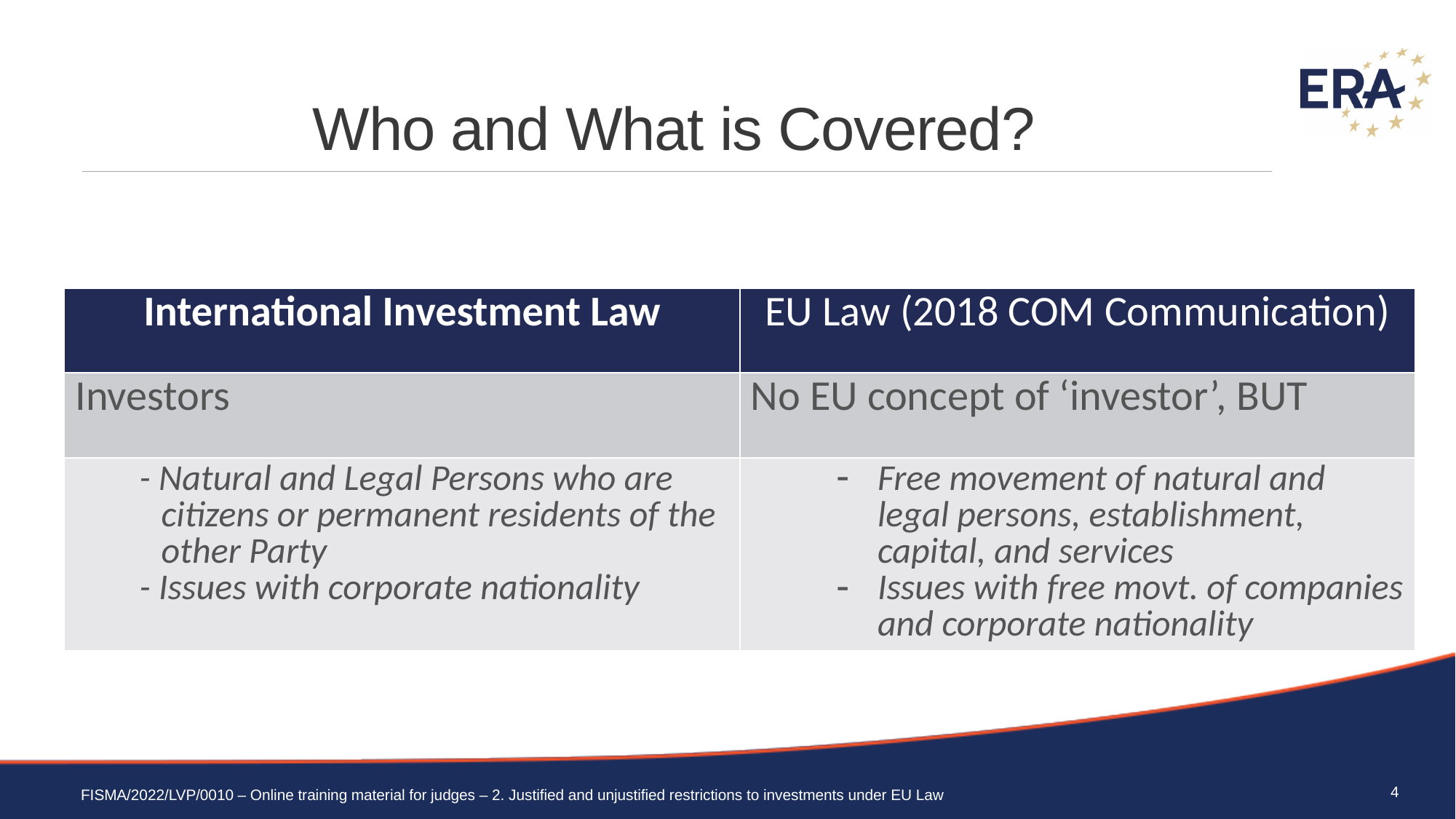

# Who and What is Covered?

| International Investment Law | EU Law (2018 COM Communication) |
| --- | --- |
| Investors | No EU concept of ‘investor’, BUT |
| - Natural and Legal Persons who are citizens or permanent residents of the other Party - Issues with corporate nationality | Free movement of natural and legal persons, establishment, capital, and services Issues with free movt. of companies and corporate nationality |
4
FISMA/2022/LVP/0010 – Online training material for judges – 2. Justified and unjustified restrictions to investments under EU Law